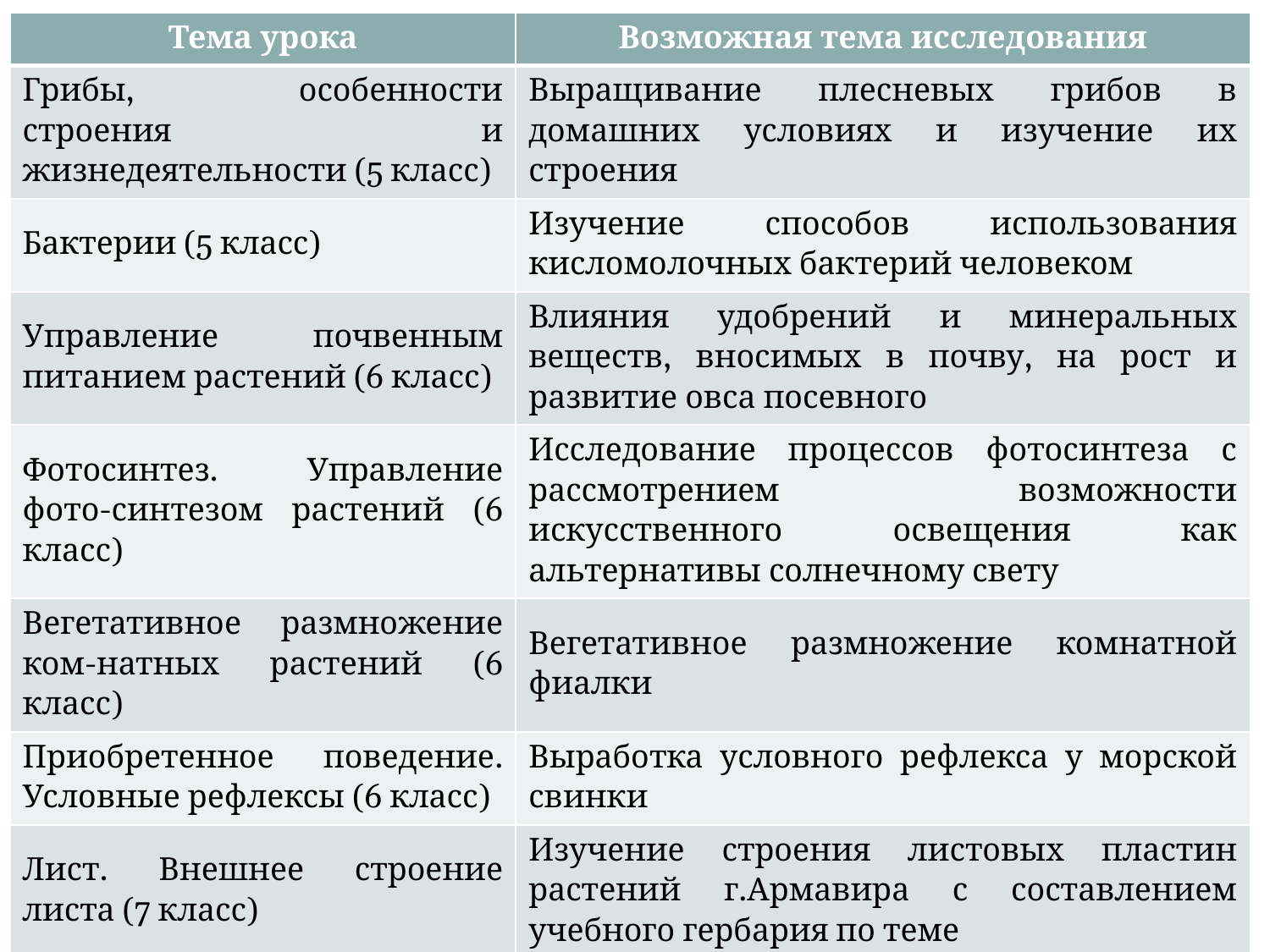

| Тема урока | Возможная тема исследования |
| --- | --- |
| Грибы, особенности строения и жизнедеятельности (5 класс) | Выращивание плесневых грибов в домашних условиях и изучение их строения |
| Бактерии (5 класс) | Изучение способов использования кисломолочных бактерий человеком |
| Управление почвенным питанием растений (6 класс) | Влияния удобрений и минеральных веществ, вносимых в почву, на рост и развитие овса посевного |
| Фотосинтез. Управление фото-синтезом растений (6 класс) | Исследование процессов фотосинтеза с рассмотрением возможности искусственного освещения как альтернативы солнечному свету |
| Вегетативное размножение ком-натных растений (6 класс) | Вегетативное размножение комнатной фиалки |
| Приобретенное поведение. Условные рефлексы (6 класс) | Выработка условного рефлекса у морской свинки |
| Лист. Внешнее строение листа (7 класс) | Изучение строения листовых пластин растений г.Армавира с составлением учебного гербария по теме |
| Тип Кольчатые черви, особенности строения, жизнедеятельности (7 класс) | Исследование жизнедеятельности дождевых червей и их роли в почвообразовании |